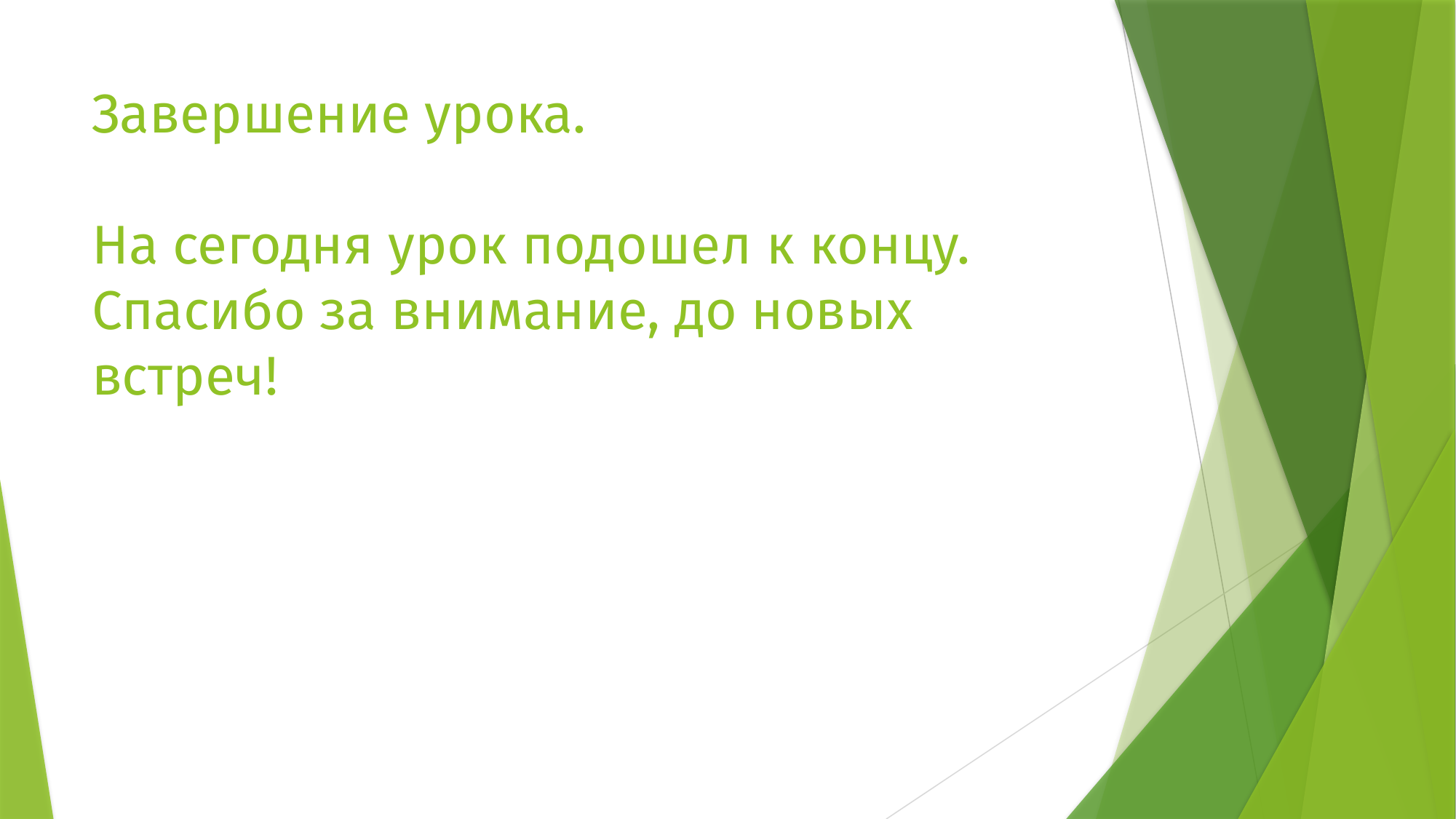

# Завершение урока. На сегодня урок подошел к концу. Спасибо за внимание, до новых встреч!